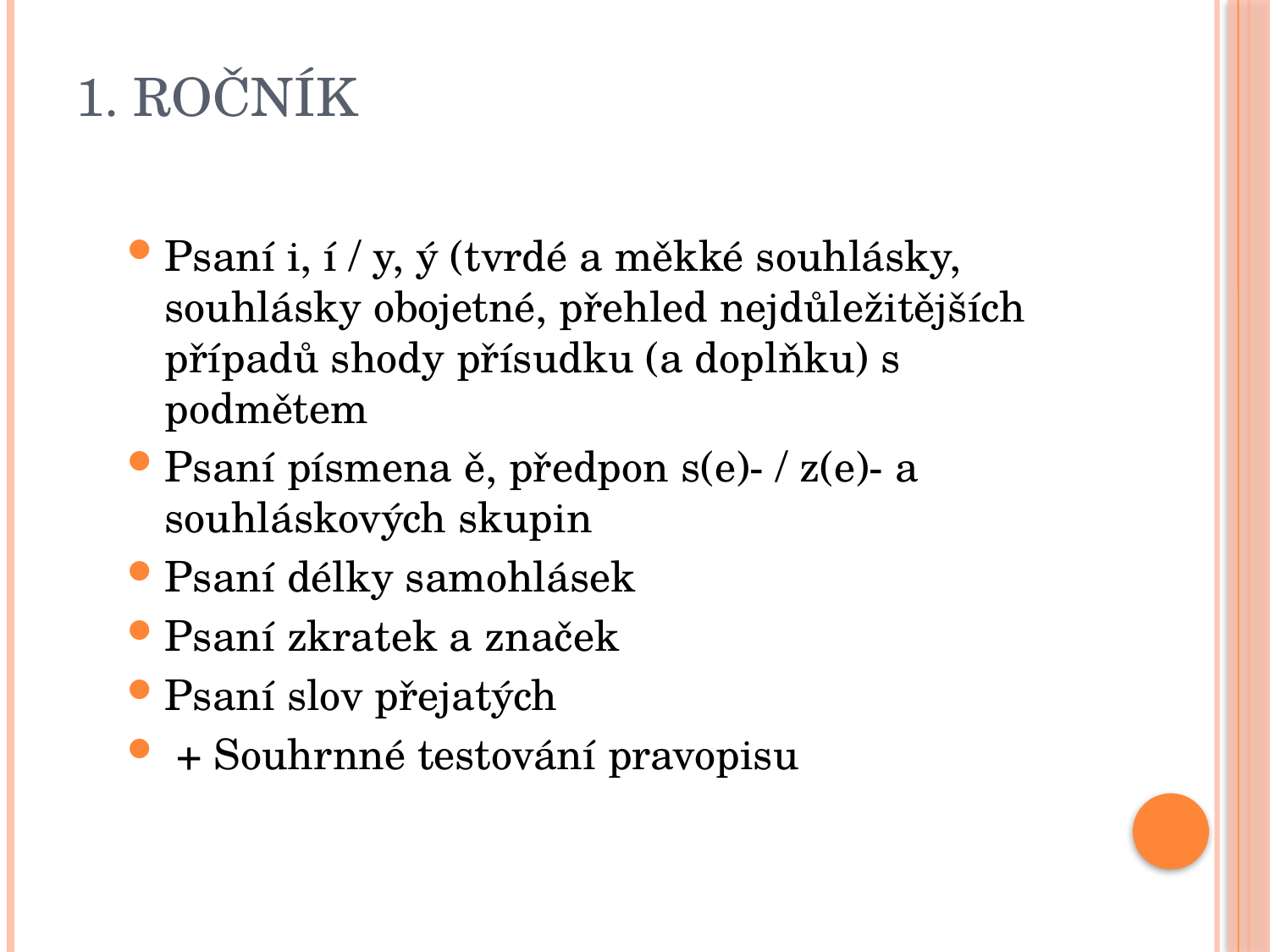

# 1. ročník
Psaní i, í / y, ý (tvrdé a měkké souhlásky, souhlásky obojetné, přehled nejdůležitějších případů shody přísudku (a doplňku) s podmětem
Psaní písmena ě, předpon s(e)- / z(e)- a souhláskových skupin
Psaní délky samohlásek
Psaní zkratek a značek
Psaní slov přejatých
 + Souhrnné testování pravopisu